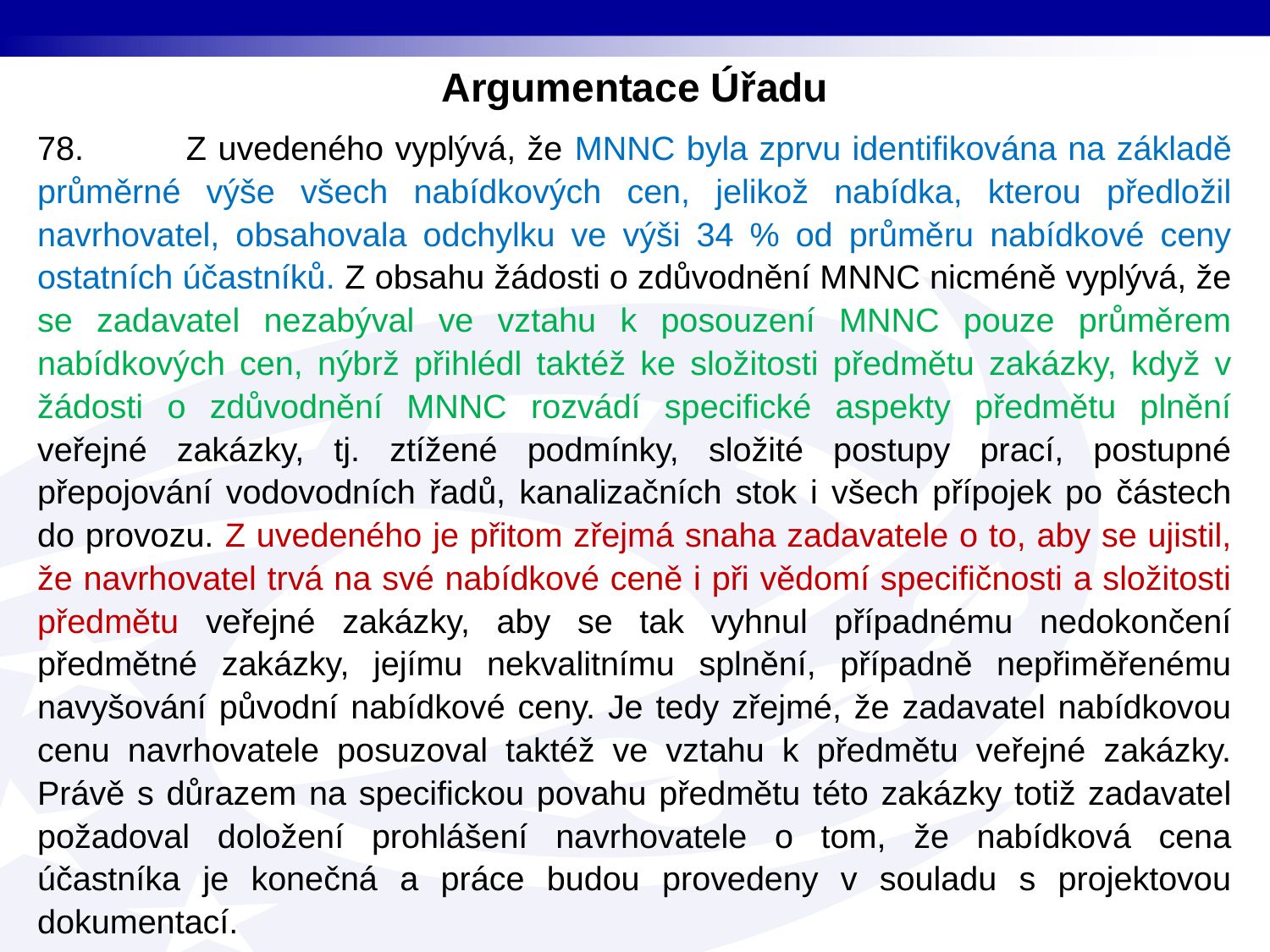

Argumentace Úřadu
78.         Z uvedeného vyplývá, že MNNC byla zprvu identifikována na základě průměrné výše všech nabídkových cen, jelikož nabídka, kterou předložil navrhovatel, obsahovala odchylku ve výši 34 % od průměru nabídkové ceny ostatních účastníků. Z obsahu žádosti o zdůvodnění MNNC nicméně vyplývá, že se zadavatel nezabýval ve vztahu k posouzení MNNC pouze průměrem nabídkových cen, nýbrž přihlédl taktéž ke složitosti předmětu zakázky, když v žádosti o zdůvodnění MNNC rozvádí specifické aspekty předmětu plnění veřejné zakázky, tj. ztížené podmínky, složité postupy prací, postupné přepojování vodovodních řadů, kanalizačních stok i všech přípojek po částech do provozu. Z uvedeného je přitom zřejmá snaha zadavatele o to, aby se ujistil, že navrhovatel trvá na své nabídkové ceně i při vědomí specifičnosti a složitosti předmětu veřejné zakázky, aby se tak vyhnul případnému nedokončení předmětné zakázky, jejímu nekvalitnímu splnění, případně nepřiměřenému navyšování původní nabídkové ceny. Je tedy zřejmé, že zadavatel nabídkovou cenu navrhovatele posuzoval taktéž ve vztahu k předmětu veřejné zakázky. Právě s důrazem na specifickou povahu předmětu této zakázky totiž zadavatel požadoval doložení prohlášení navrhovatele o tom, že nabídková cena účastníka je konečná a práce budou provedeny v souladu s projektovou dokumentací.